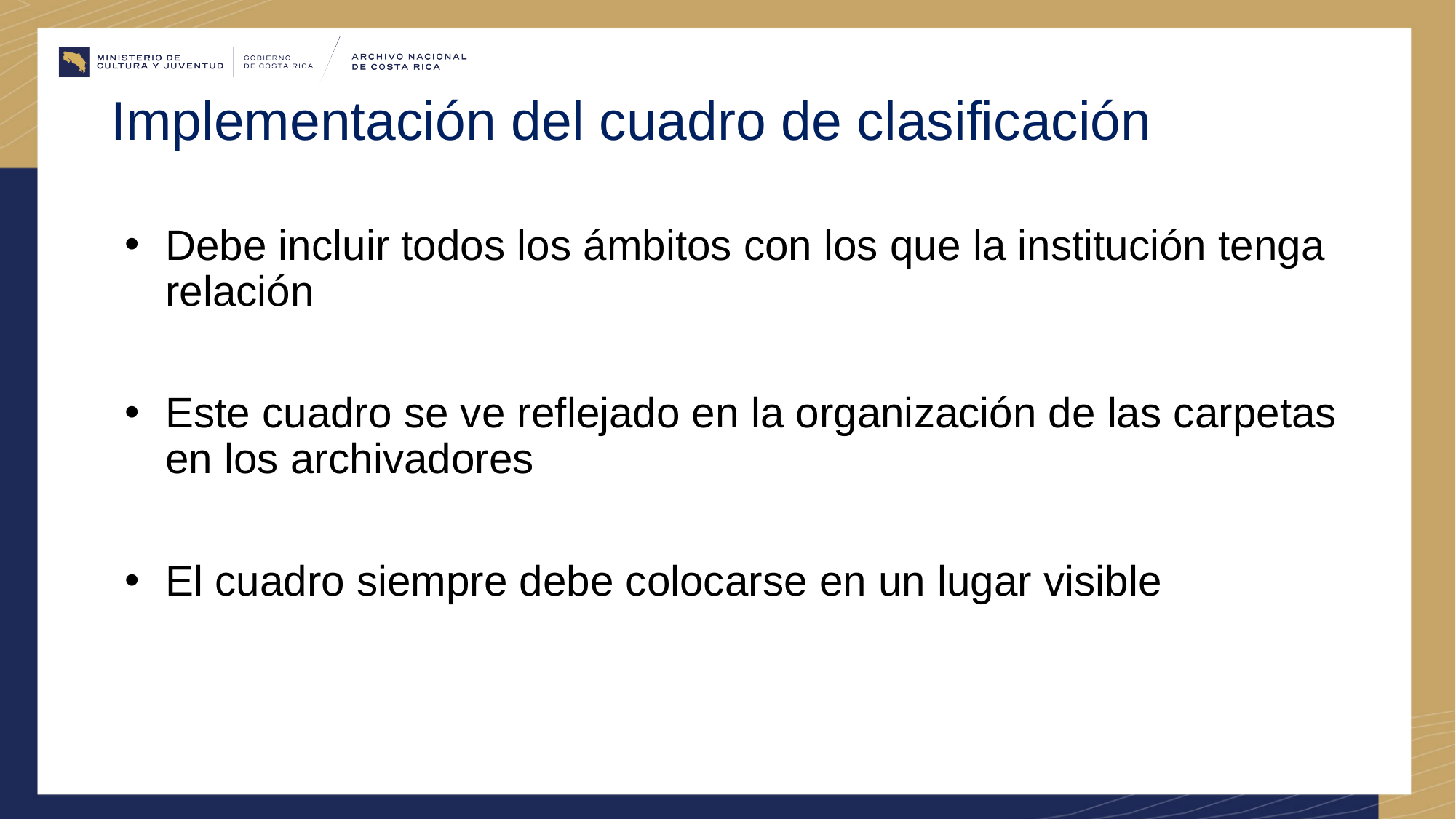

# Implementación del cuadro de clasificación
Debe incluir todos los ámbitos con los que la institución tenga relación

Este cuadro se ve reflejado en la organización de las carpetas en los archivadores

El cuadro siempre debe colocarse en un lugar visible